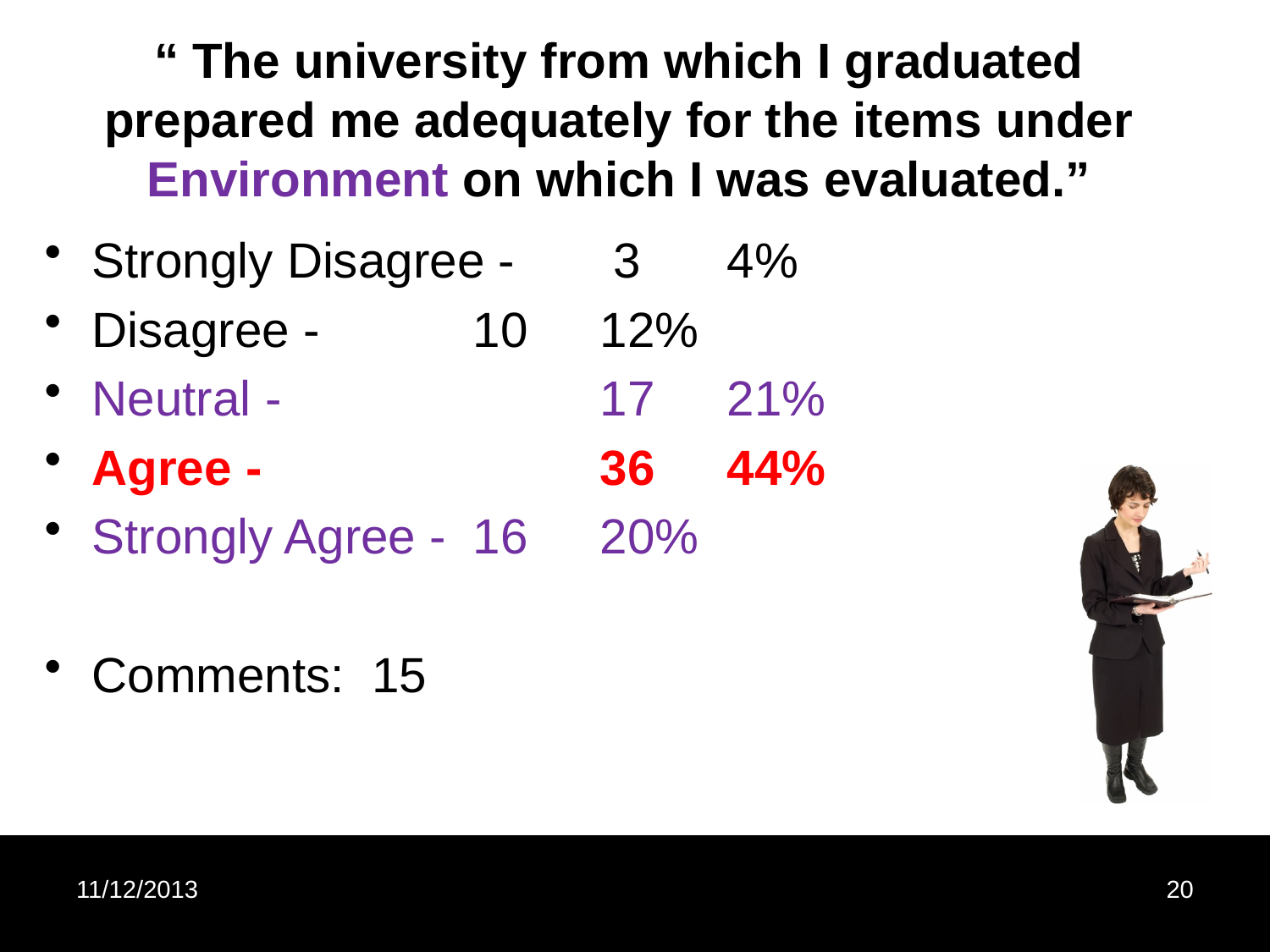

# “ The university from which I graduated prepared me adequately for the items under Environment on which I was evaluated.”
Strongly Disagree - 	 3	4%
Disagree - 		10	12%
Neutral - 			17	21%
Agree - 			36	44%
Strongly Agree - 	16	20%

Comments:  15
11/12/2013
20